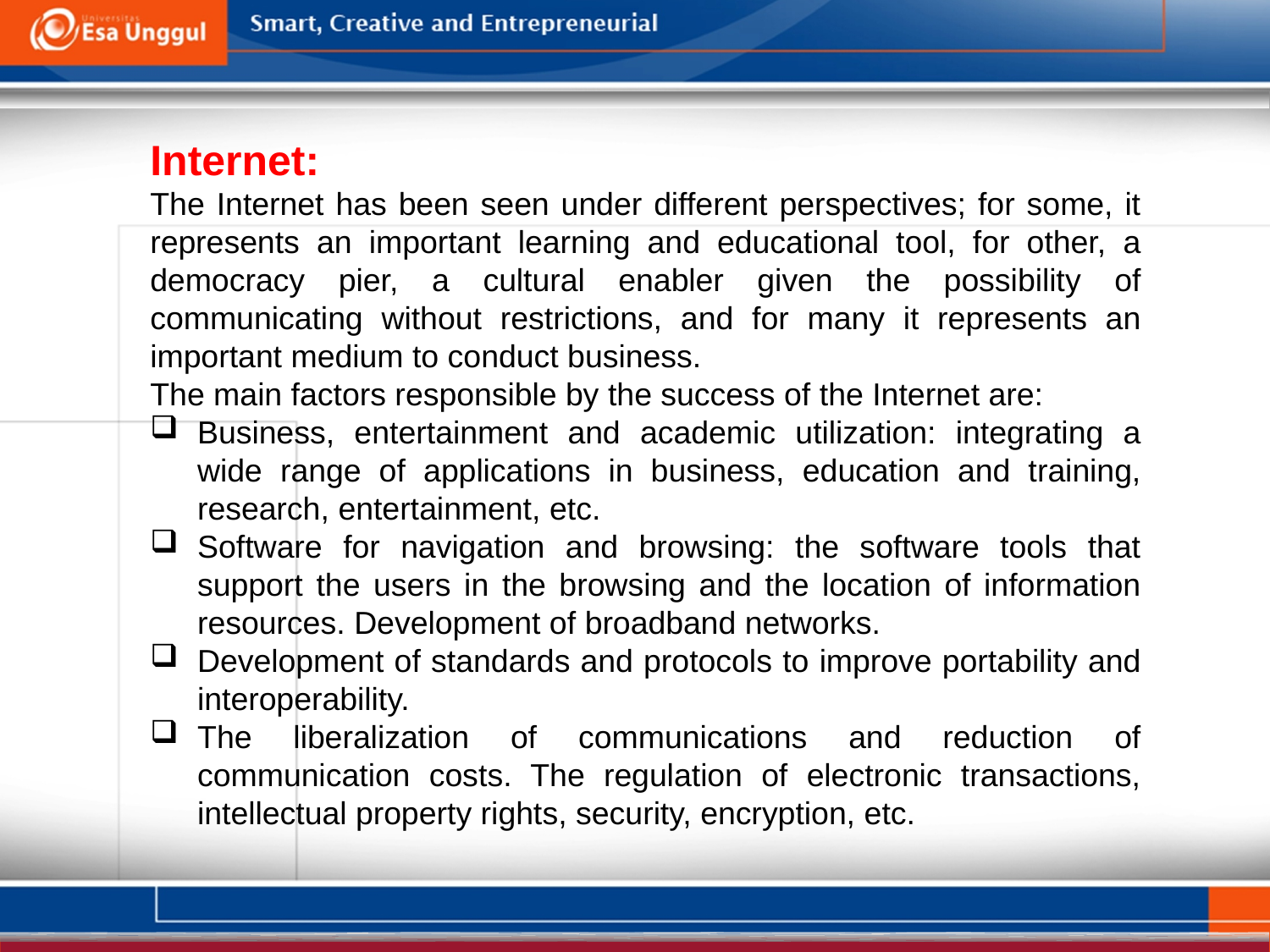

Internet:
The Internet has been seen under different perspectives; for some, it represents an important learning and educational tool, for other, a democracy pier, a cultural enabler given the possibility of communicating without restrictions, and for many it represents an important medium to conduct business.
The main factors responsible by the success of the Internet are:
Business, entertainment and academic utilization: integrating a wide range of applications in business, education and training, research, entertainment, etc.
Software for navigation and browsing: the software tools that support the users in the browsing and the location of information resources. Development of broadband networks.
Development of standards and protocols to improve portability and interoperability.
The liberalization of communications and reduction of communication costs. The regulation of electronic transactions, intellectual property rights, security, encryption, etc.